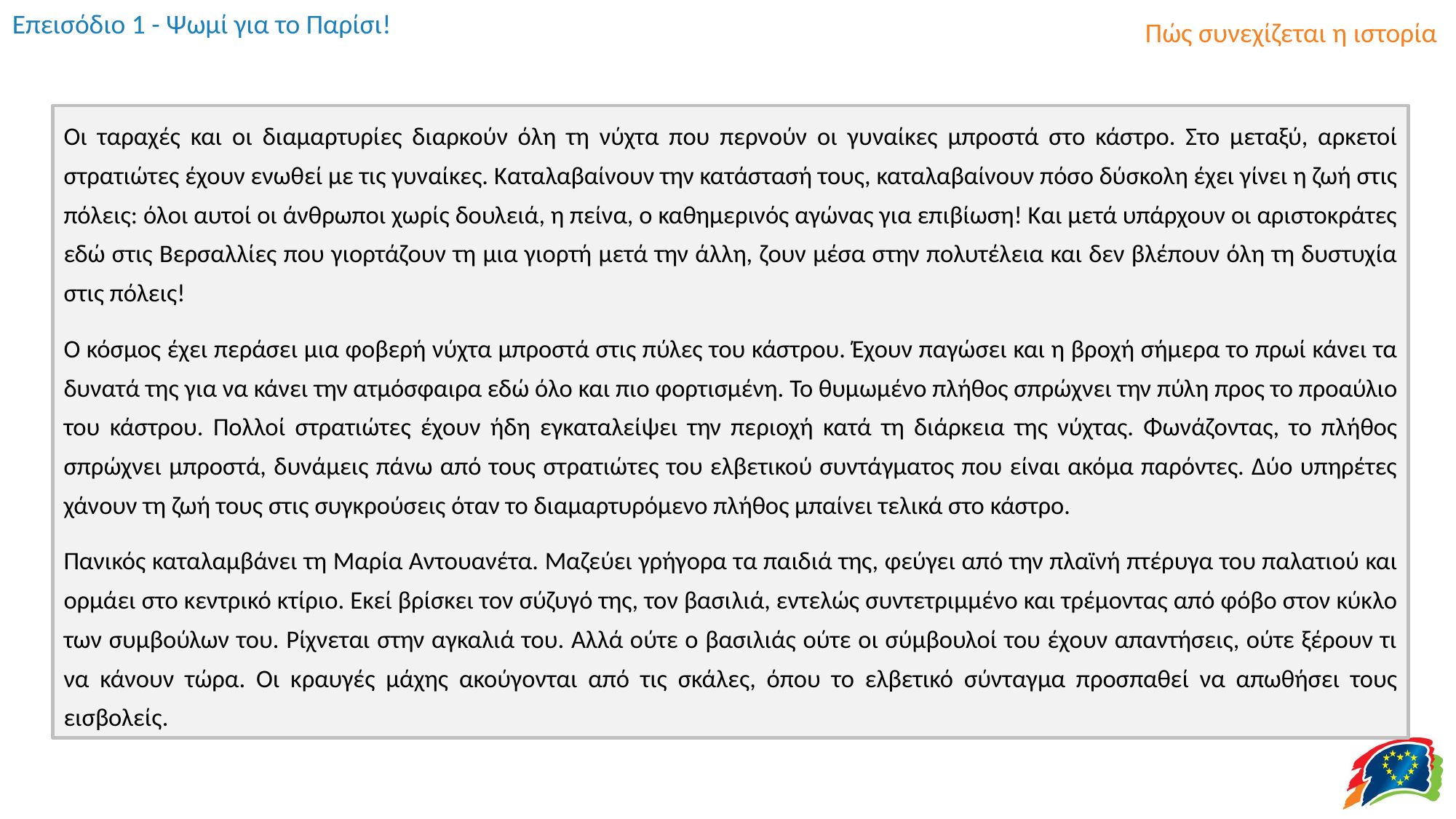

Οι ταραχές και οι διαμαρτυρίες διαρκούν όλη τη νύχτα που περνούν οι γυναίκες μπροστά στο κάστρο. Στο μεταξύ, αρκετοί στρατιώτες έχουν ενωθεί με τις γυναίκες. Καταλαβαίνουν την κατάστασή τους, καταλαβαίνουν πόσο δύσκολη έχει γίνει η ζωή στις πόλεις: όλοι αυτοί οι άνθρωποι χωρίς δουλειά, η πείνα, ο καθημερινός αγώνας για επιβίωση! Και μετά υπάρχουν οι αριστοκράτες εδώ στις Βερσαλλίες που γιορτάζουν τη μια γιορτή μετά την άλλη, ζουν μέσα στην πολυτέλεια και δεν βλέπουν όλη τη δυστυχία στις πόλεις!
Ο κόσμος έχει περάσει μια φοβερή νύχτα μπροστά στις πύλες του κάστρου. Έχουν παγώσει και η βροχή σήμερα το πρωί κάνει τα δυνατά της για να κάνει την ατμόσφαιρα εδώ όλο και πιο φορτισμένη. Το θυμωμένο πλήθος σπρώχνει την πύλη προς το προαύλιο του κάστρου. Πολλοί στρατιώτες έχουν ήδη εγκαταλείψει την περιοχή κατά τη διάρκεια της νύχτας. Φωνάζοντας, το πλήθος σπρώχνει μπροστά, δυνάμεις πάνω από τους στρατιώτες του ελβετικού συντάγματος που είναι ακόμα παρόντες. Δύο υπηρέτες χάνουν τη ζωή τους στις συγκρούσεις όταν το διαμαρτυρόμενο πλήθος μπαίνει τελικά στο κάστρο.
Πανικός καταλαμβάνει τη Μαρία Αντουανέτα. Μαζεύει γρήγορα τα παιδιά της, φεύγει από την πλαϊνή πτέρυγα του παλατιού και ορμάει στο κεντρικό κτίριο. Εκεί βρίσκει τον σύζυγό της, τον βασιλιά, εντελώς συντετριμμένο και τρέμοντας από φόβο στον κύκλο των συμβούλων του. Ρίχνεται στην αγκαλιά του. Αλλά ούτε ο βασιλιάς ούτε οι σύμβουλοί του έχουν απαντήσεις, ούτε ξέρουν τι να κάνουν τώρα. Οι κραυγές μάχης ακούγονται από τις σκάλες, όπου το ελβετικό σύνταγμα προσπαθεί να απωθήσει τους εισβολείς.